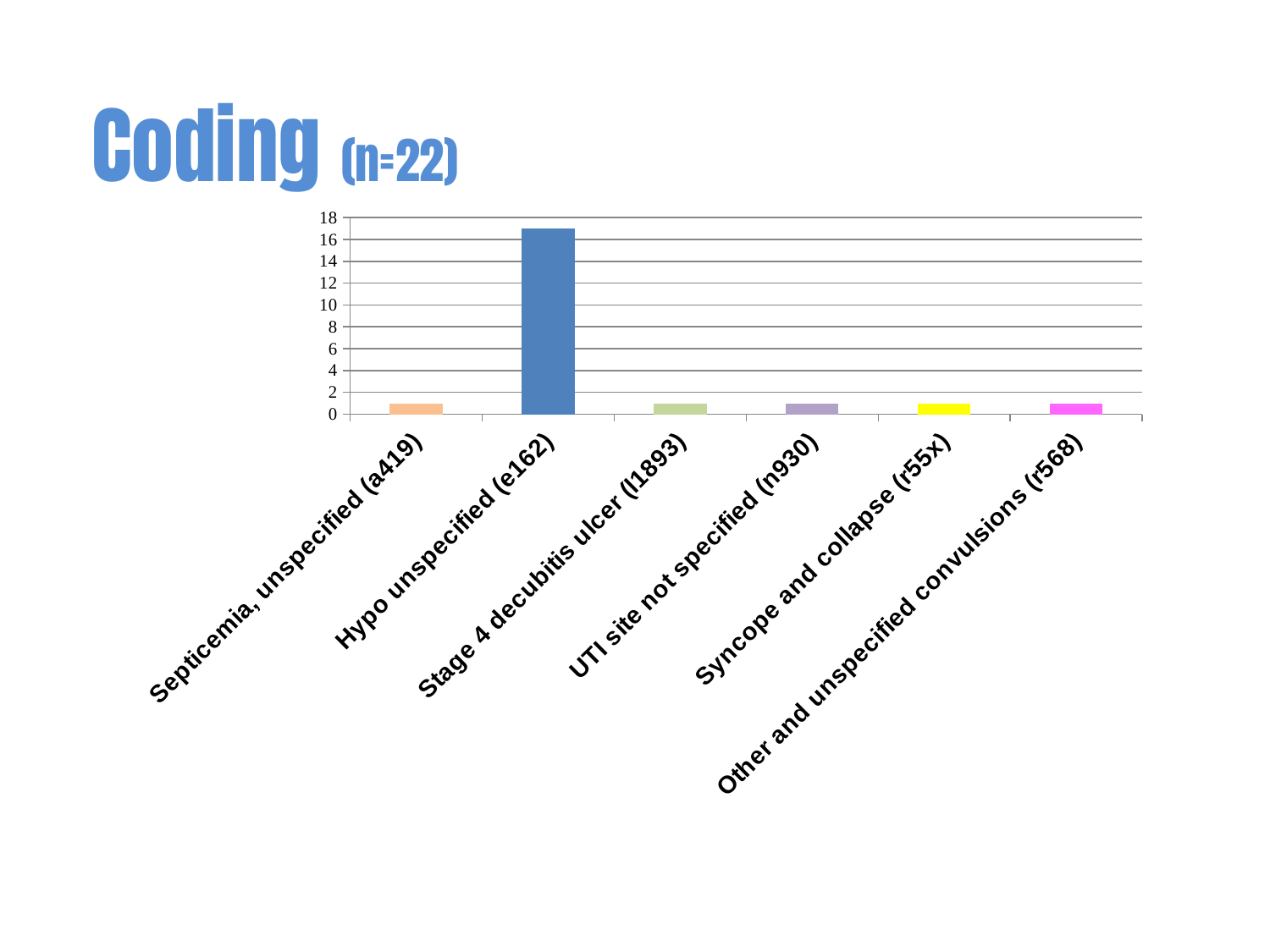

Coding (n=22)

### Chart

| Category |  |
|---|---|
| Septicemia, unspecified (a419) | 1.0 |
| Hypo unspecified (e162) | 17.0 |
| Stage 4 decubitis ulcer (l1893) | 1.0 |
| UTI site not specified (n930) | 1.0 |
| Syncope and collapse (r55x) | 1.0 |
| Other and unspecified convulsions (r568) | 1.0 |